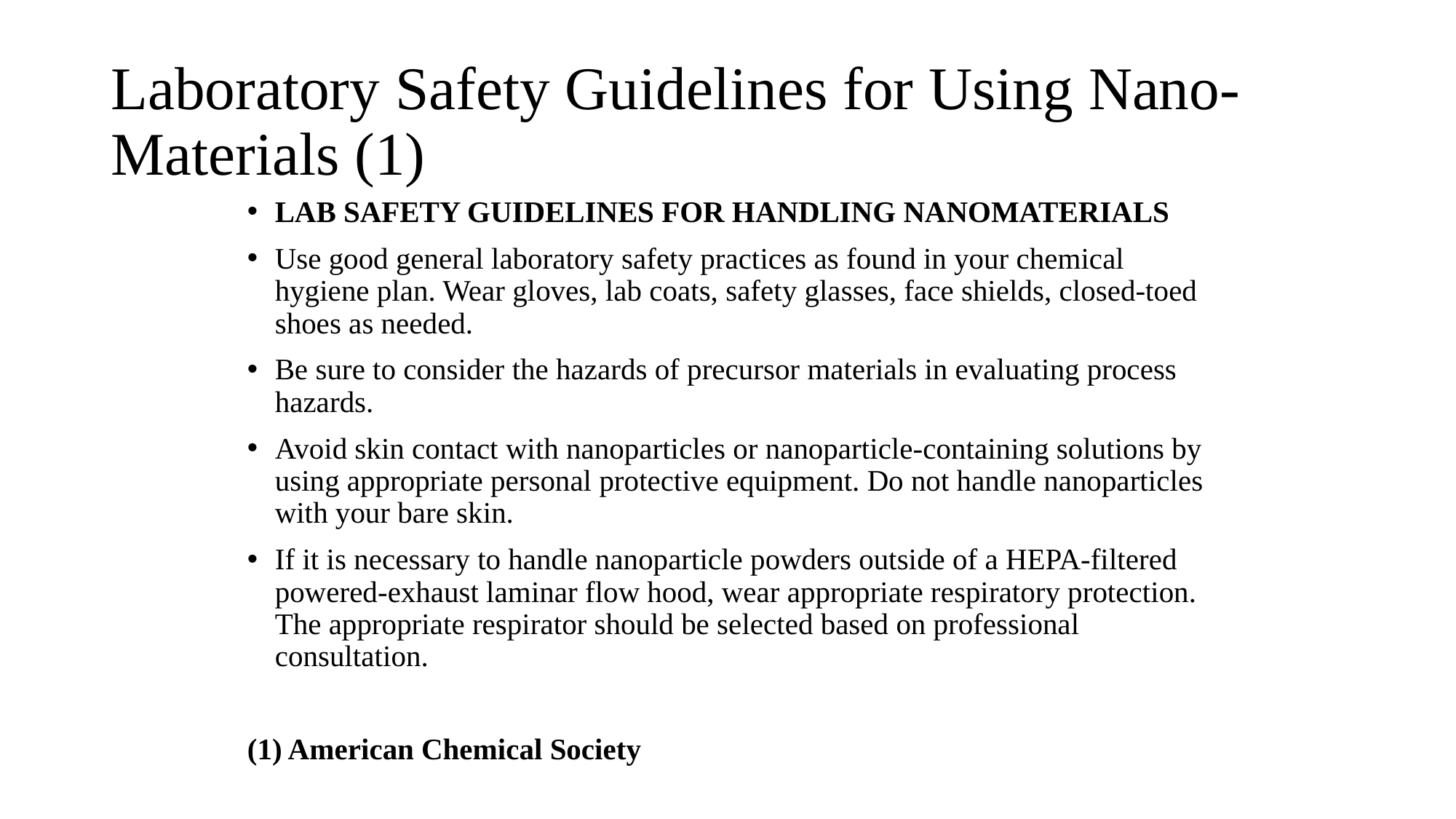

# Laboratory Safety Guidelines for Using Nano-Materials (1)
LAB SAFETY GUIDELINES FOR HANDLING NANOMATERIALS
Use good general laboratory safety practices as found in your chemical hygiene plan. Wear gloves, lab coats, safety glasses, face shields, closed-toed shoes as needed.
Be sure to consider the hazards of precursor materials in evaluating process hazards.
Avoid skin contact with nanoparticles or nanoparticle-containing solutions by using appropriate personal protective equipment. Do not handle nanoparticles with your bare skin.
If it is necessary to handle nanoparticle powders outside of a HEPA-filtered powered-exhaust laminar flow hood, wear appropriate respiratory protection. The appropriate respirator should be selected based on professional consultation.

(1) American Chemical Society